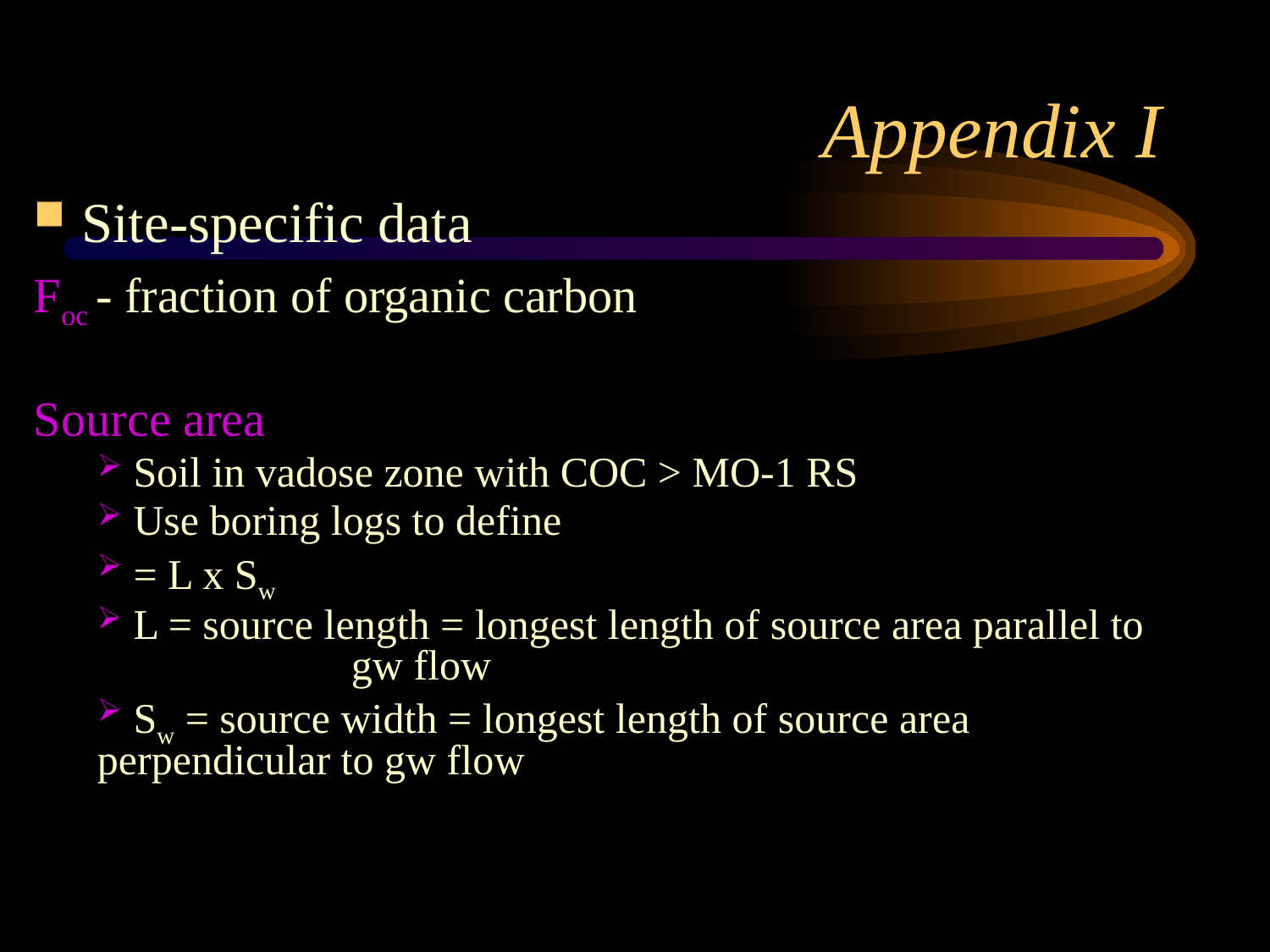

# Appendix I
Site-specific data
Foc - fraction of organic carbon

Source area
 Soil in vadose zone with COC > MO-1 RS
 Use boring logs to define
 = L x Sw
 L = source length = longest length of source area parallel to 	  	gw flow
 Sw = source width = longest length of source area 	perpendicular to gw flow